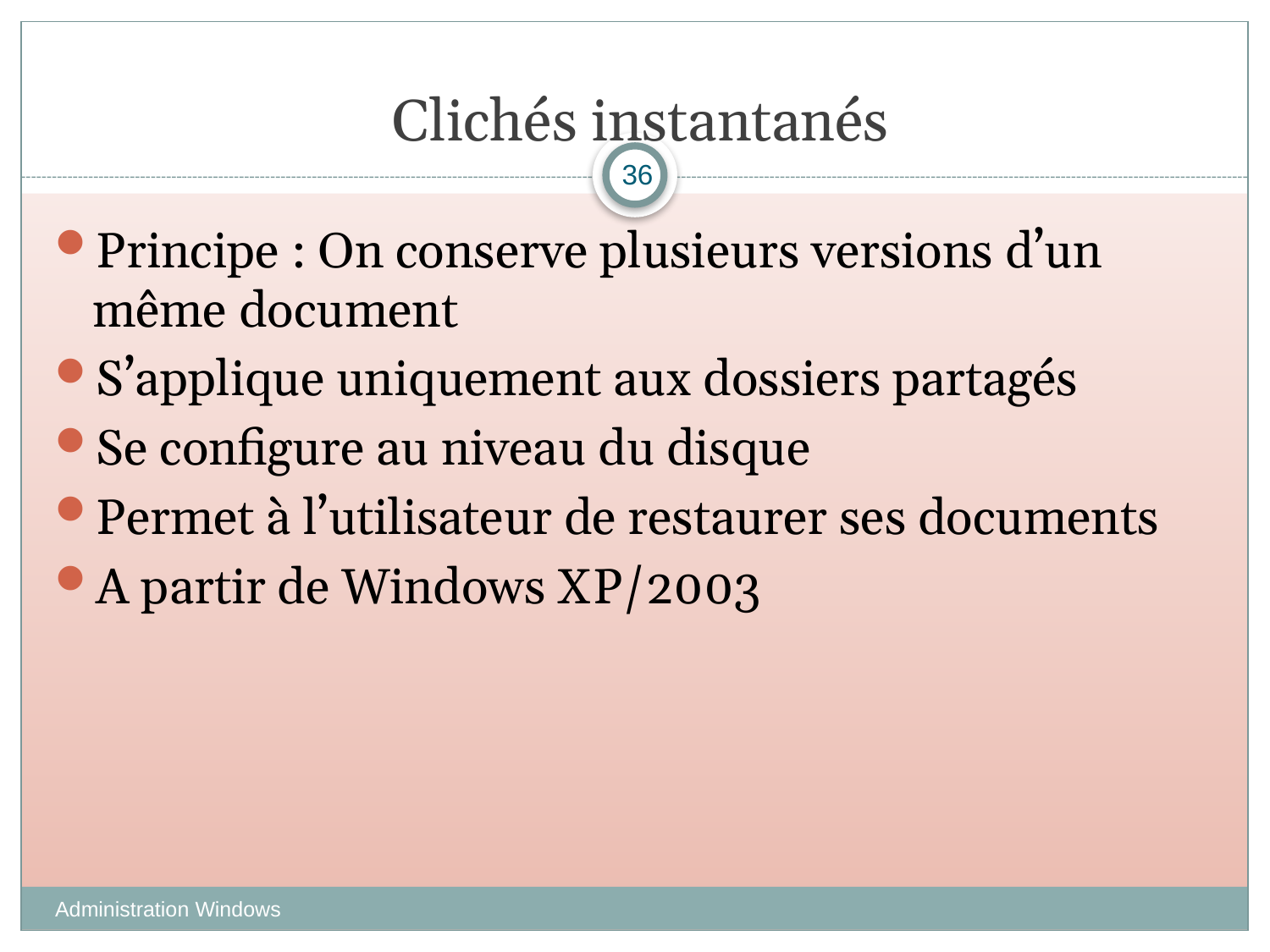

# Clichés instantanés
36
Principe : On conserve plusieurs versions d’un même document
S’applique uniquement aux dossiers partagés
Se configure au niveau du disque
Permet à l’utilisateur de restaurer ses documents
A partir de Windows XP/2003
Administration Windows